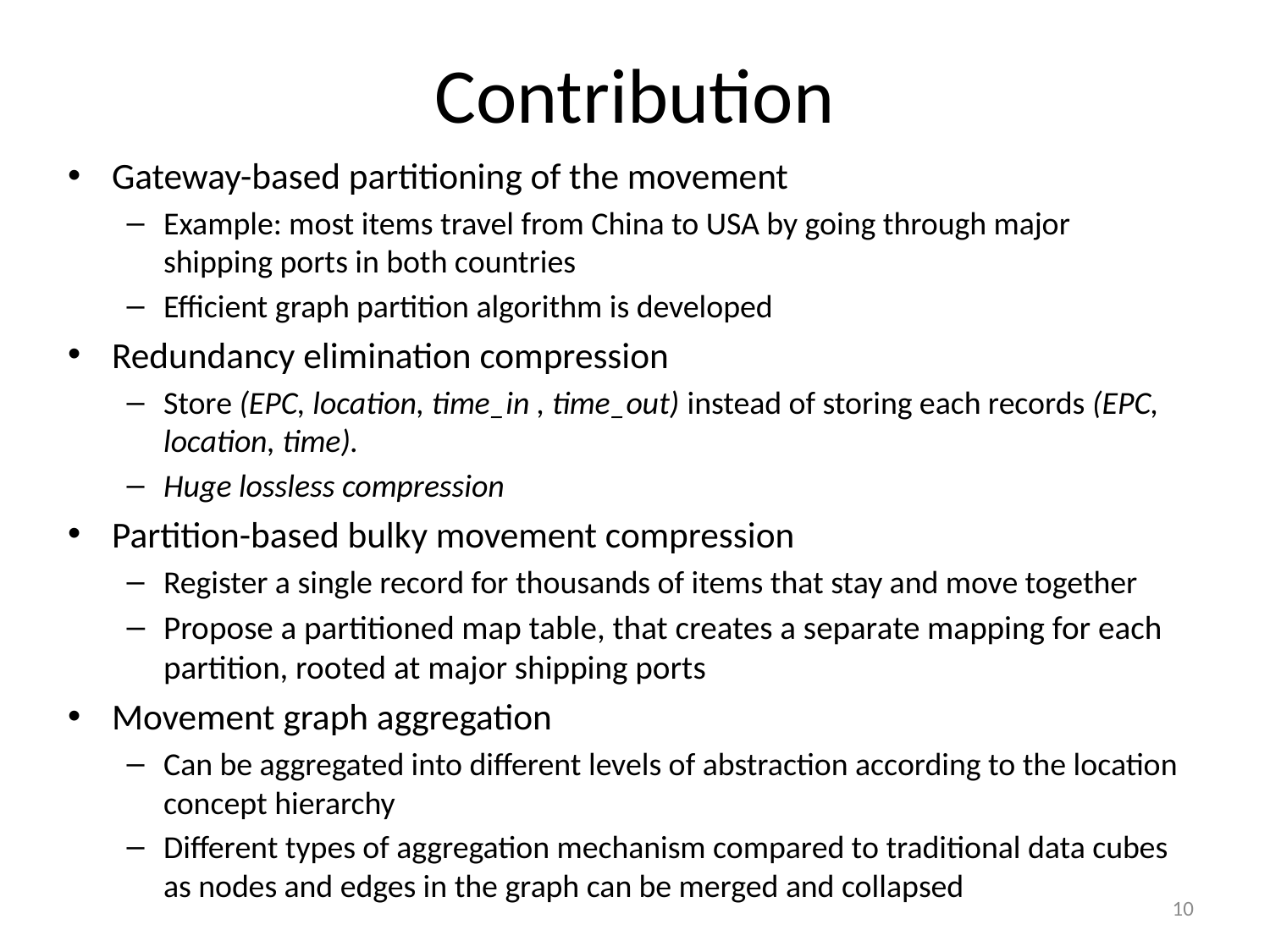

# Contribution
Gateway-based partitioning of the movement
Example: most items travel from China to USA by going through major shipping ports in both countries
Efficient graph partition algorithm is developed
Redundancy elimination compression
Store (EPC, location, time_in , time_out) instead of storing each records (EPC, location, time).
Huge lossless compression
Partition-based bulky movement compression
Register a single record for thousands of items that stay and move together
Propose a partitioned map table, that creates a separate mapping for each partition, rooted at major shipping ports
Movement graph aggregation
Can be aggregated into different levels of abstraction according to the location concept hierarchy
Different types of aggregation mechanism compared to traditional data cubes as nodes and edges in the graph can be merged and collapsed

10